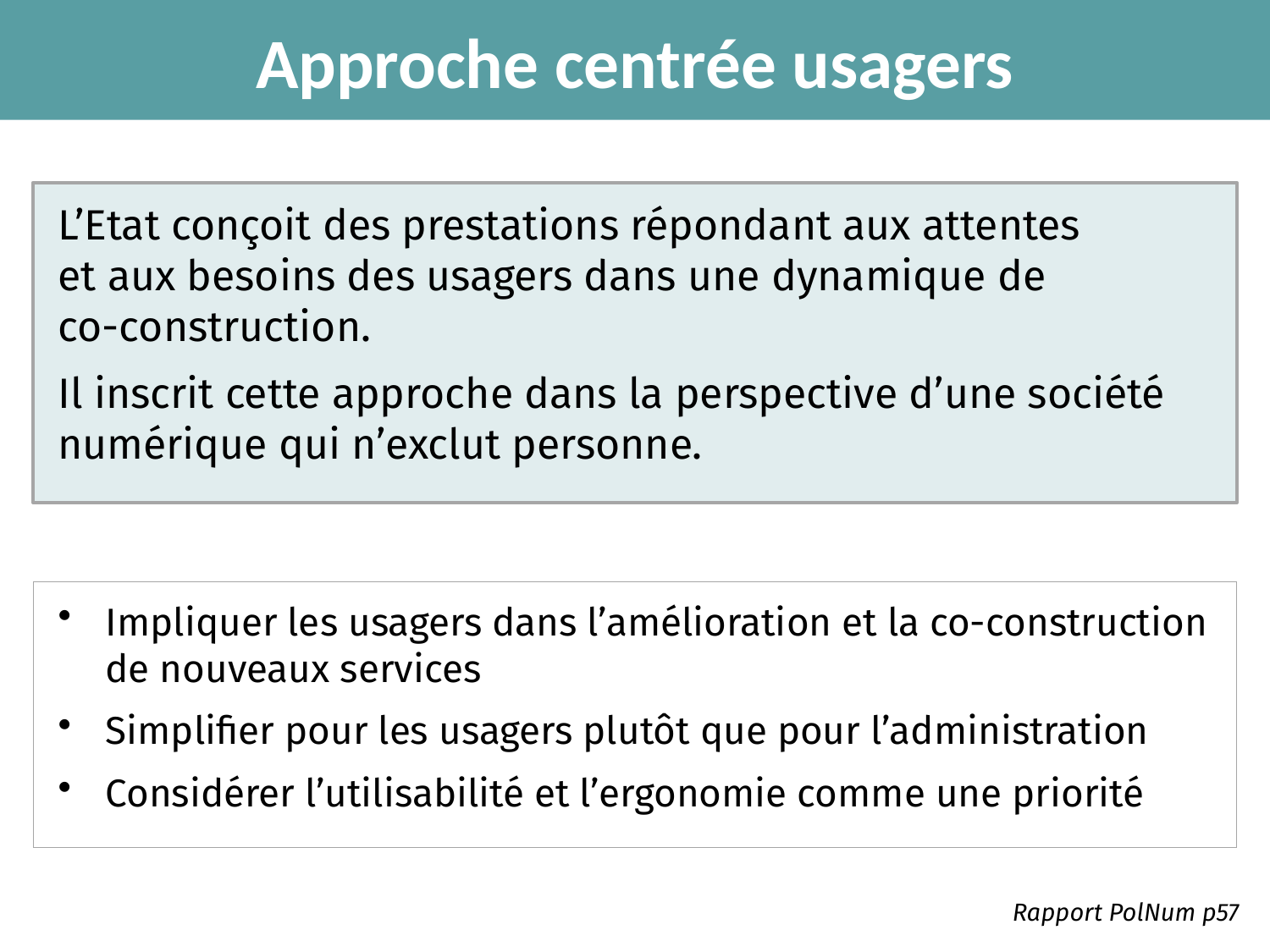

Approche centrée usagers
L’Etat conçoit des prestations répondant aux attentes
et aux besoins des usagers dans une dynamique de
co-construction.
Il inscrit cette approche dans la perspective d’une société numérique qui n’exclut personne.
Impliquer les usagers dans l’amélioration et la co-construction de nouveaux services
Simplifier pour les usagers plutôt que pour l’administration
Considérer l’utilisabilité et l’ergonomie comme une priorité
Rapport PolNum p57